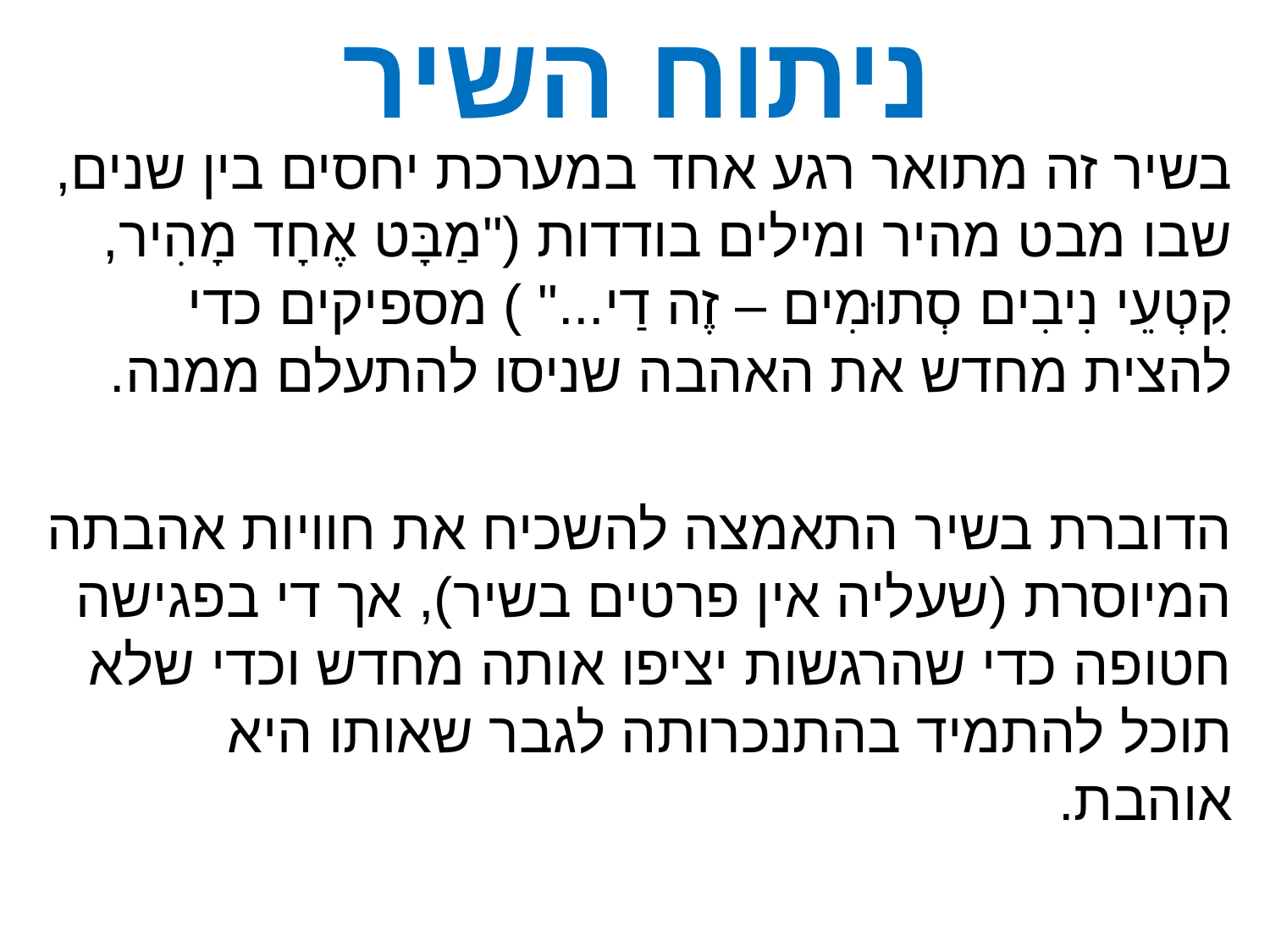

# ניתוח השיר
בשיר זה מתואר רגע אחד במערכת יחסים בין שנים, שבו מבט מהיר ומילים בודדות ("מַבָּט אֶחָד מָהִיר, קִטְעֵי נִיבִים סְתוּמִים – זֶה דַי..." ) מספיקים כדי להצית מחדש את האהבה שניסו להתעלם ממנה.

הדוברת בשיר התאמצה להשכיח את חוויות אהבתה המיוסרת (שעליה אין פרטים בשיר), אך די בפגישה חטופה כדי שהרגשות יציפו אותה מחדש וכדי שלא תוכל להתמיד בהתנכרותה לגבר שאותו היא אוהבת.